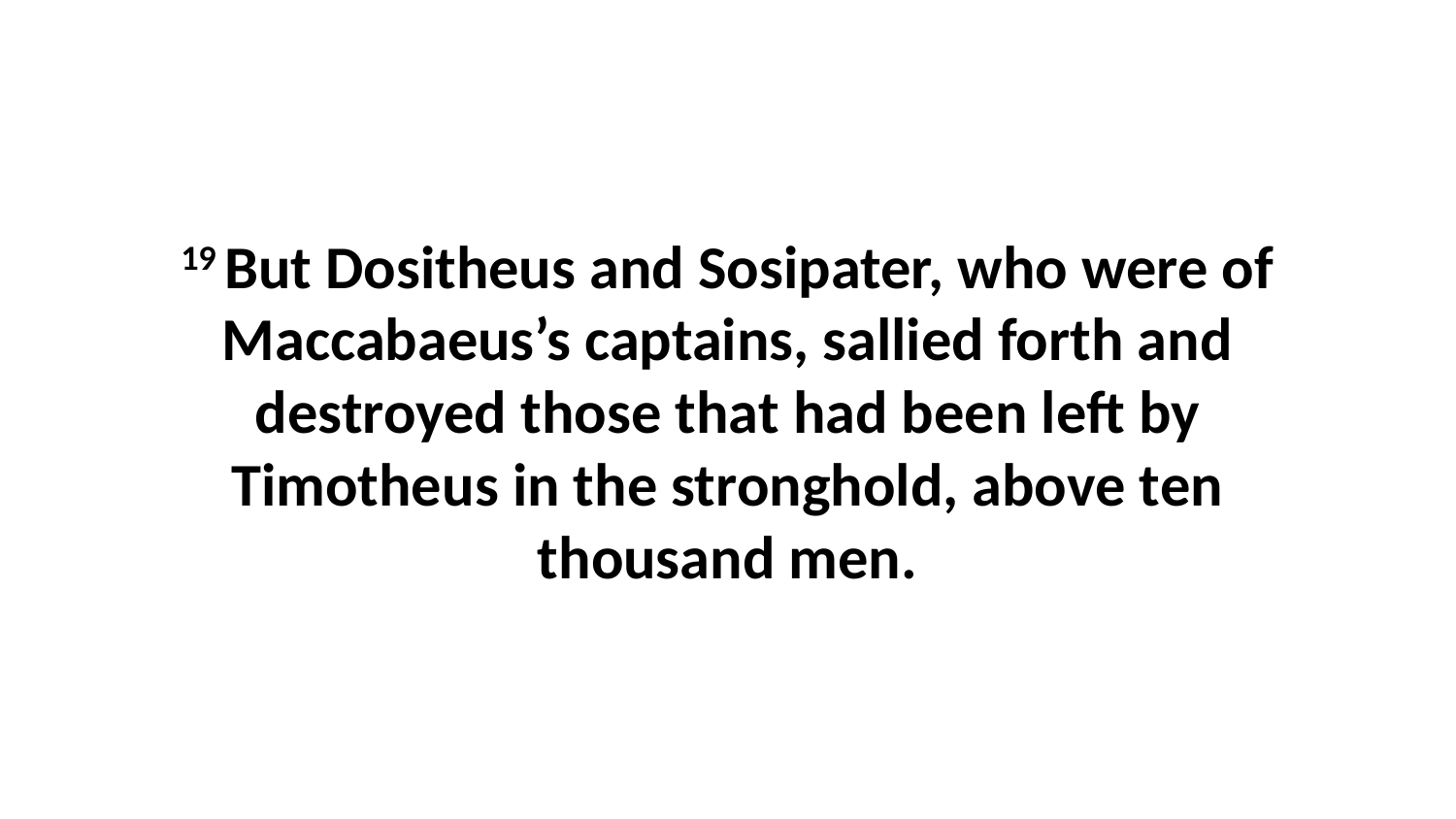

19 But Dositheus and Sosipater, who were of Maccabaeus’s captains, sallied forth and destroyed those that had been left by Timotheus in the stronghold, above ten thousand men.